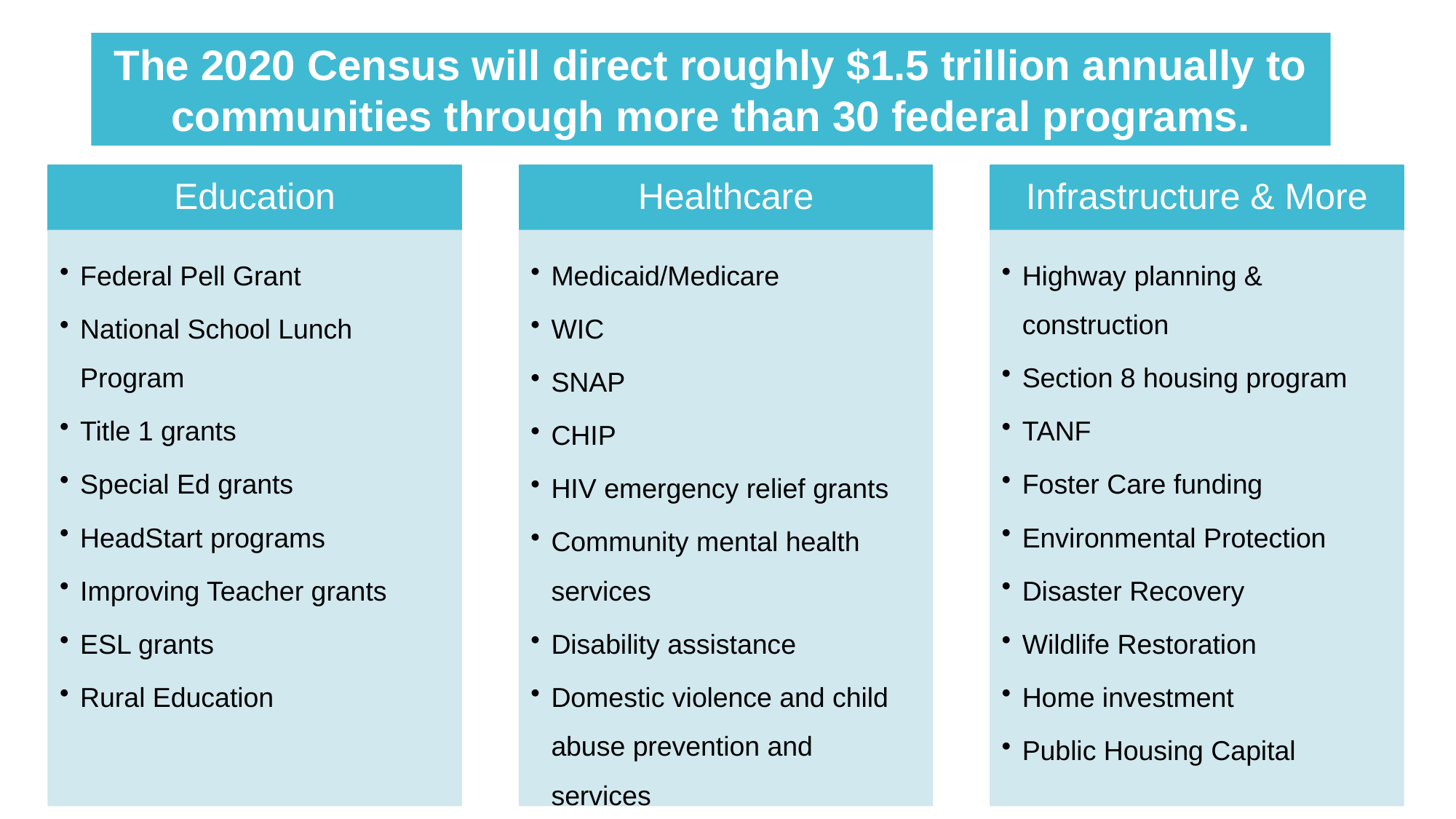

The 2020 Census will direct roughly $1.5 trillion annually to communities through more than 30 federal programs.
Education
Federal Pell Grant
National School Lunch Program
Title 1 grants
Special Ed grants
HeadStart programs
Improving Teacher grants
ESL grants
Rural Education
Healthcare
Medicaid/Medicare
WIC
SNAP
CHIP
HIV emergency relief grants
Community mental health services
Disability assistance
Domestic violence and child abuse prevention and services
Infrastructure & More
Highway planning & construction
Section 8 housing program
TANF
Foster Care funding
Environmental Protection
Disaster Recovery
Wildlife Restoration
Home investment
Public Housing Capital